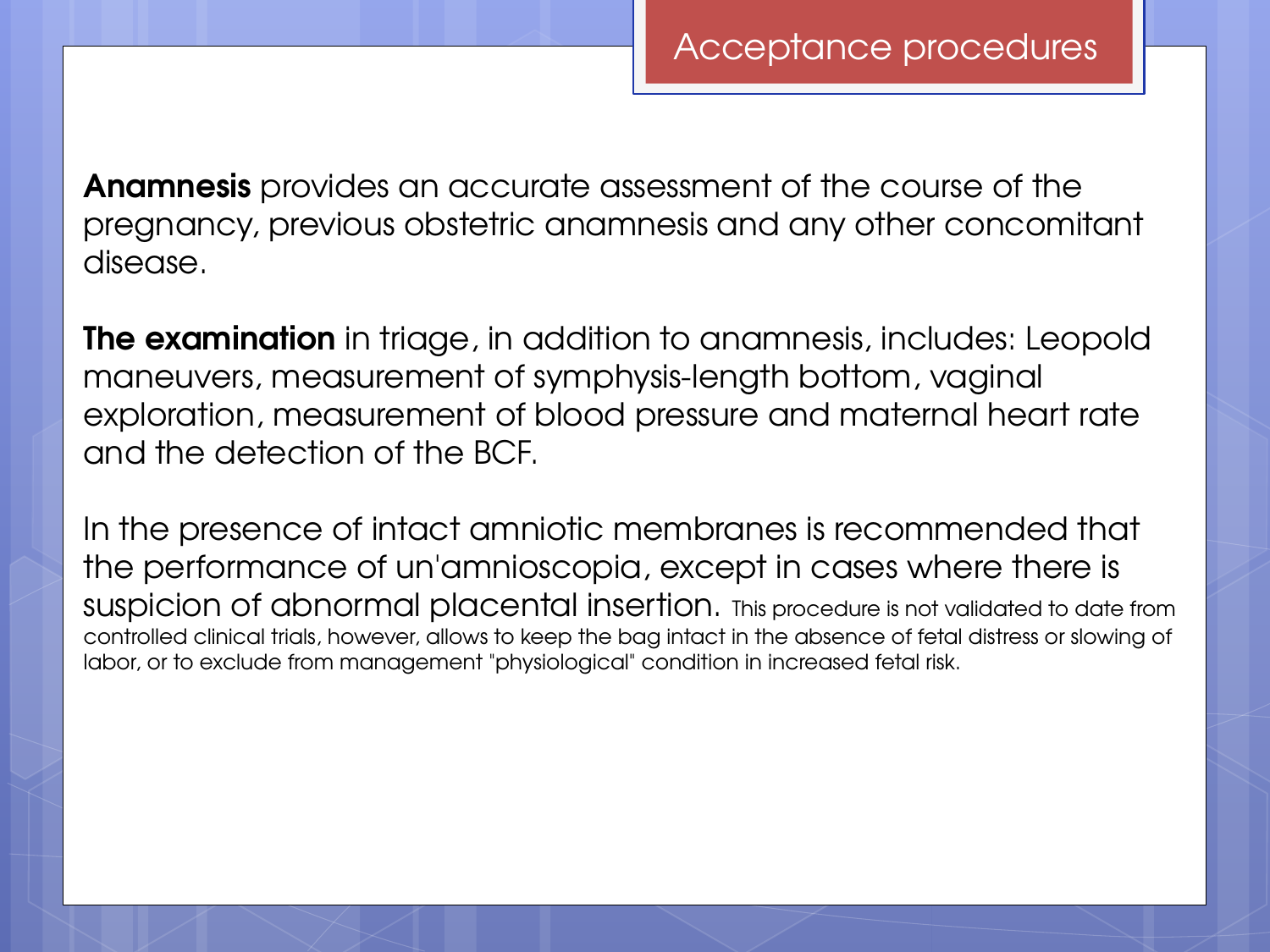

Acceptance procedures
Anamnesis provides an accurate assessment of the course of the pregnancy, previous obstetric anamnesis and any other concomitant disease.

The examination in triage, in addition to anamnesis, includes: Leopold maneuvers, measurement of symphysis-length bottom, vaginal exploration, measurement of blood pressure and maternal heart rate and the detection of the BCF.

In the presence of intact amniotic membranes is recommended that the performance of un'amnioscopia, except in cases where there is suspicion of abnormal placental insertion. This procedure is not validated to date from controlled clinical trials, however, allows to keep the bag intact in the absence of fetal distress or slowing of labor, or to exclude from management "physiological" condition in increased fetal risk.